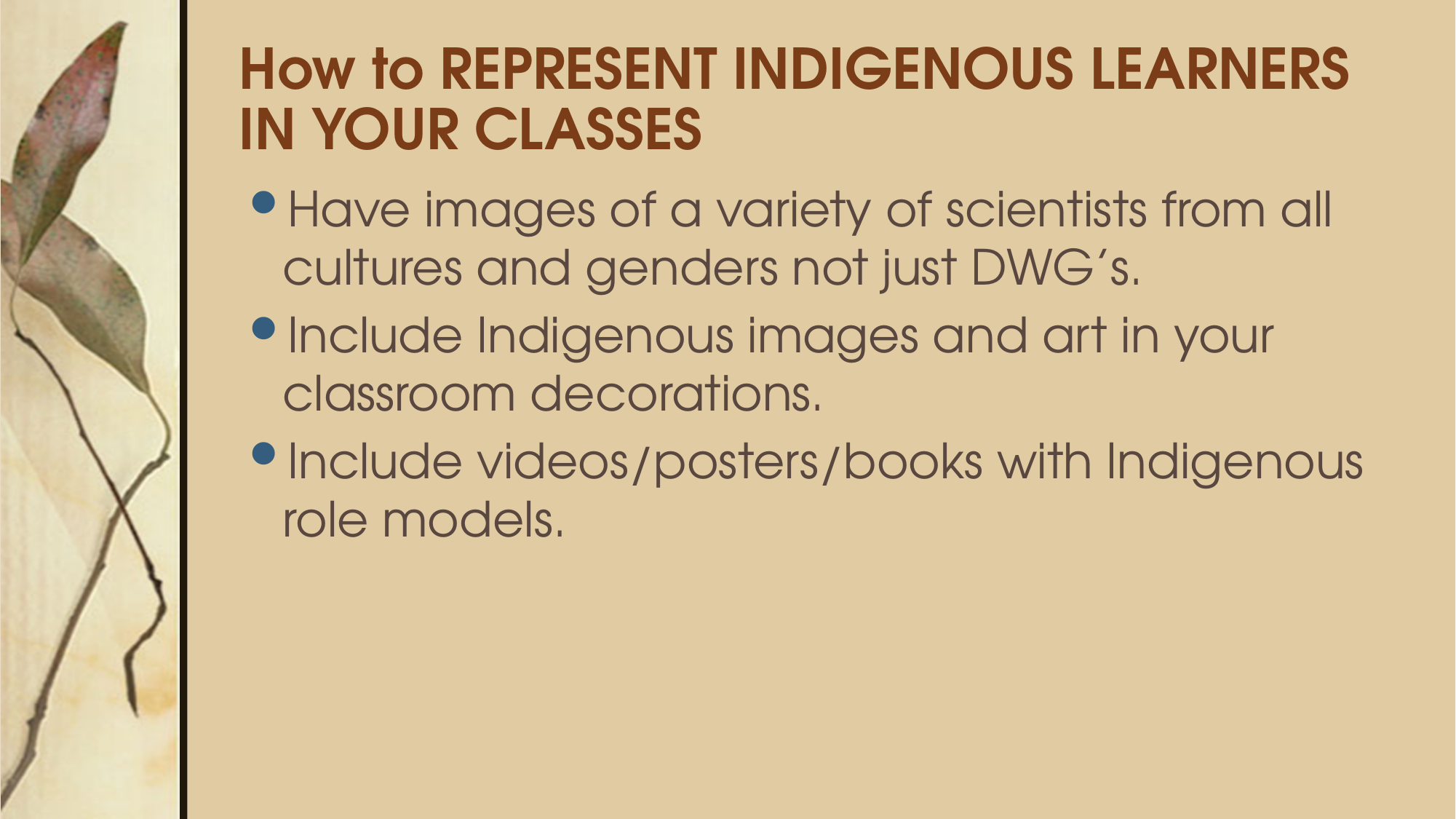

# How to REPRESENT INDIGENOUS LEARNERS IN YOUR CLASSES
Have images of a variety of scientists from all cultures and genders not just DWG’s.
Include Indigenous images and art in your classroom decorations.
Include videos/posters/books with Indigenous role models.